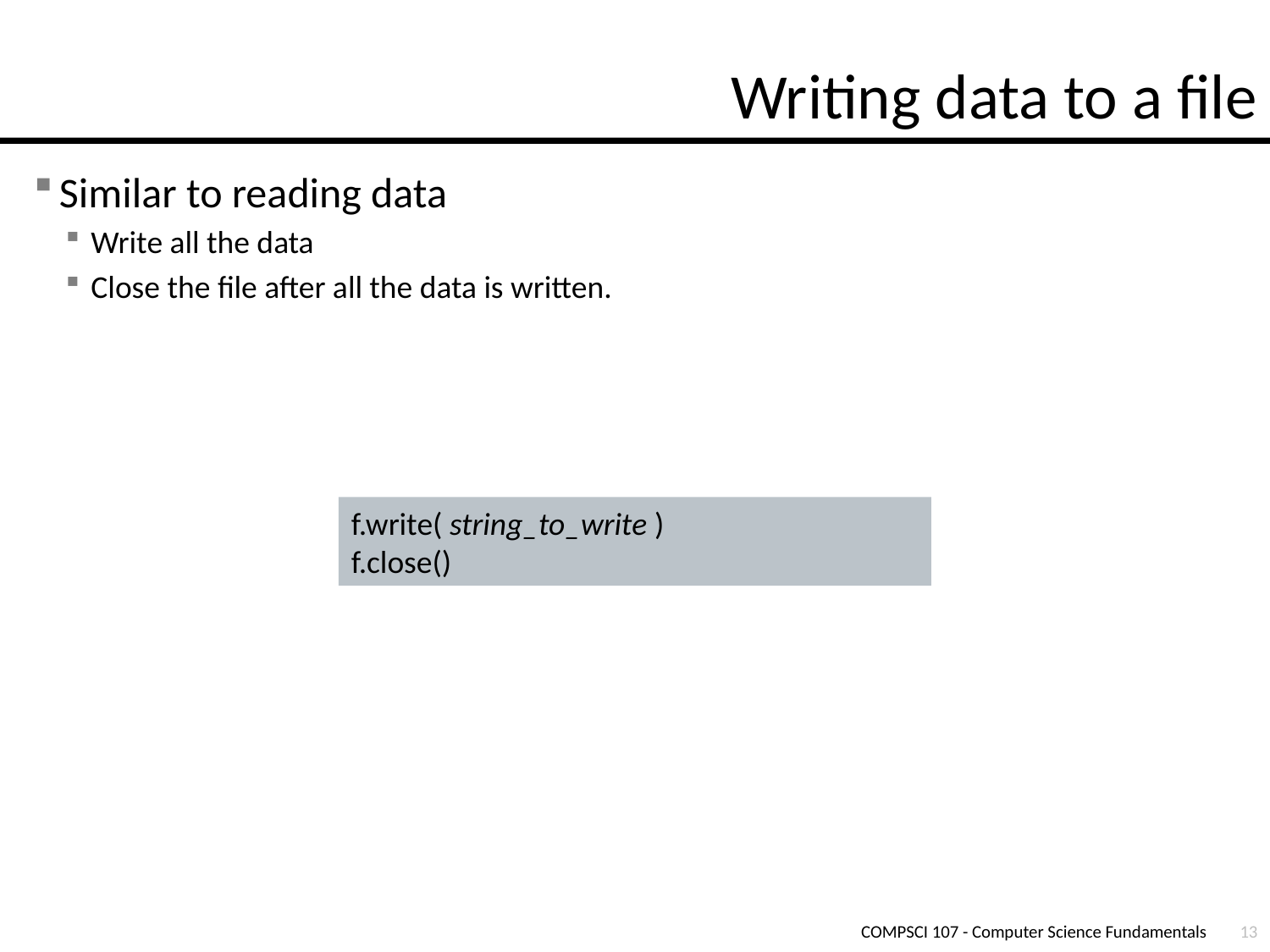

# Writing data to a file
Similar to reading data
Write all the data
Close the file after all the data is written.
f.write( string_to_write )
f.close()
COMPSCI 107 - Computer Science Fundamentals
13